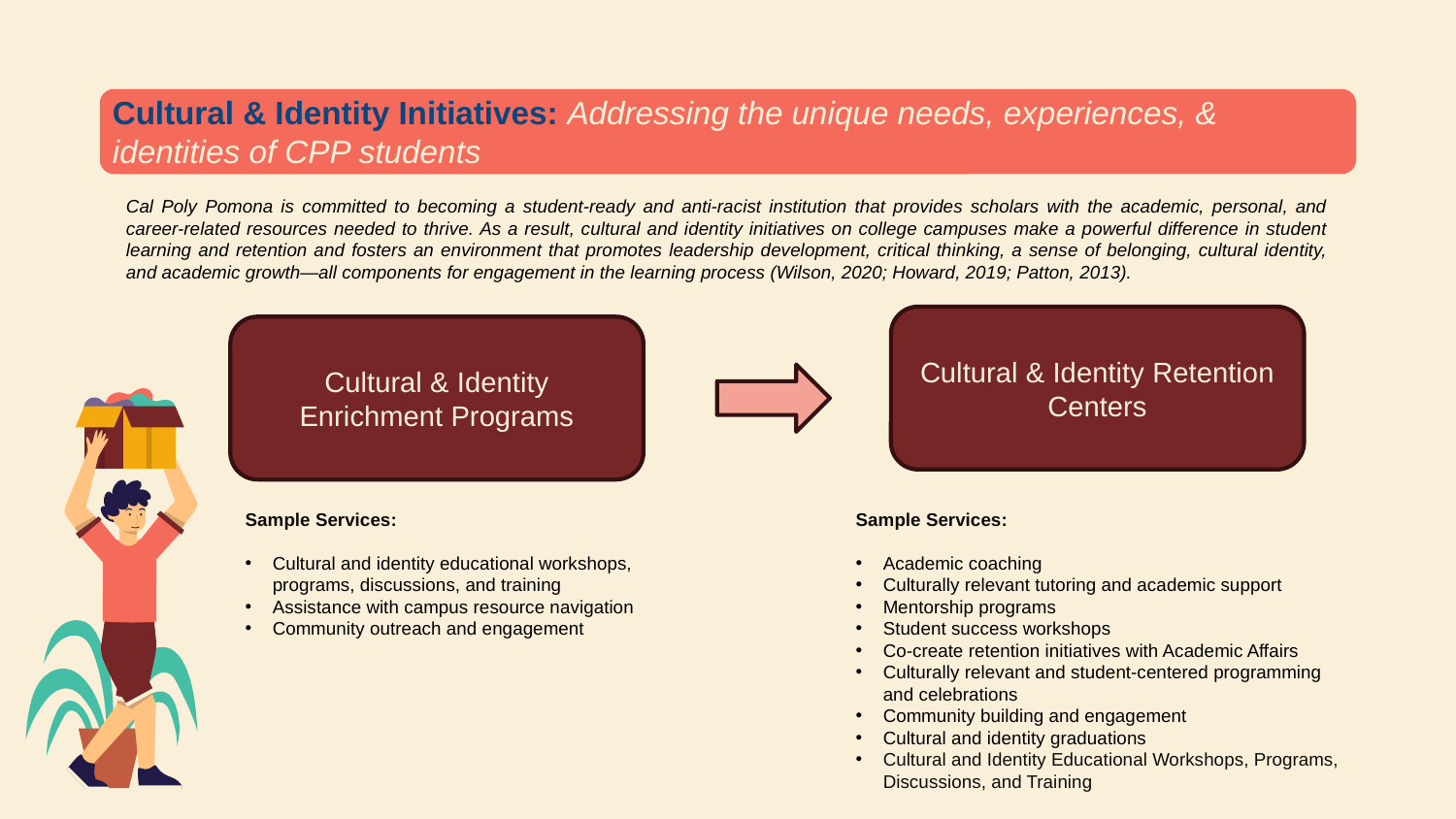

# Cultural & Identity Initiatives: Addressing the unique needs, experiences, & identities of CPP students
Cal Poly Pomona is committed to becoming a student-ready and anti-racist institution that provides scholars with the academic, personal, and career-related resources needed to thrive. As a result, cultural and identity initiatives on college campuses make a powerful difference in student learning and retention and fosters an environment that promotes leadership development, critical thinking, a sense of belonging, cultural identity, and academic growth—all components for engagement in the learning process (Wilson, 2020; Howard, 2019; Patton, 2013).

Cultural & Identity Retention Centers
Cultural & Identity Enrichment Programs

Sample Services:

Cultural and identity educational workshops, programs, discussions, and training
Assistance with campus resource navigation
Community outreach and engagement
Sample Services:

Academic coaching
Culturally relevant tutoring and academic support
Mentorship programs
Student success workshops
Co-create retention initiatives with Academic Affairs
Culturally relevant and student-centered programming and celebrations
Community building and engagement
Cultural and identity graduations
Cultural and Identity Educational Workshops, Programs, Discussions, and Training